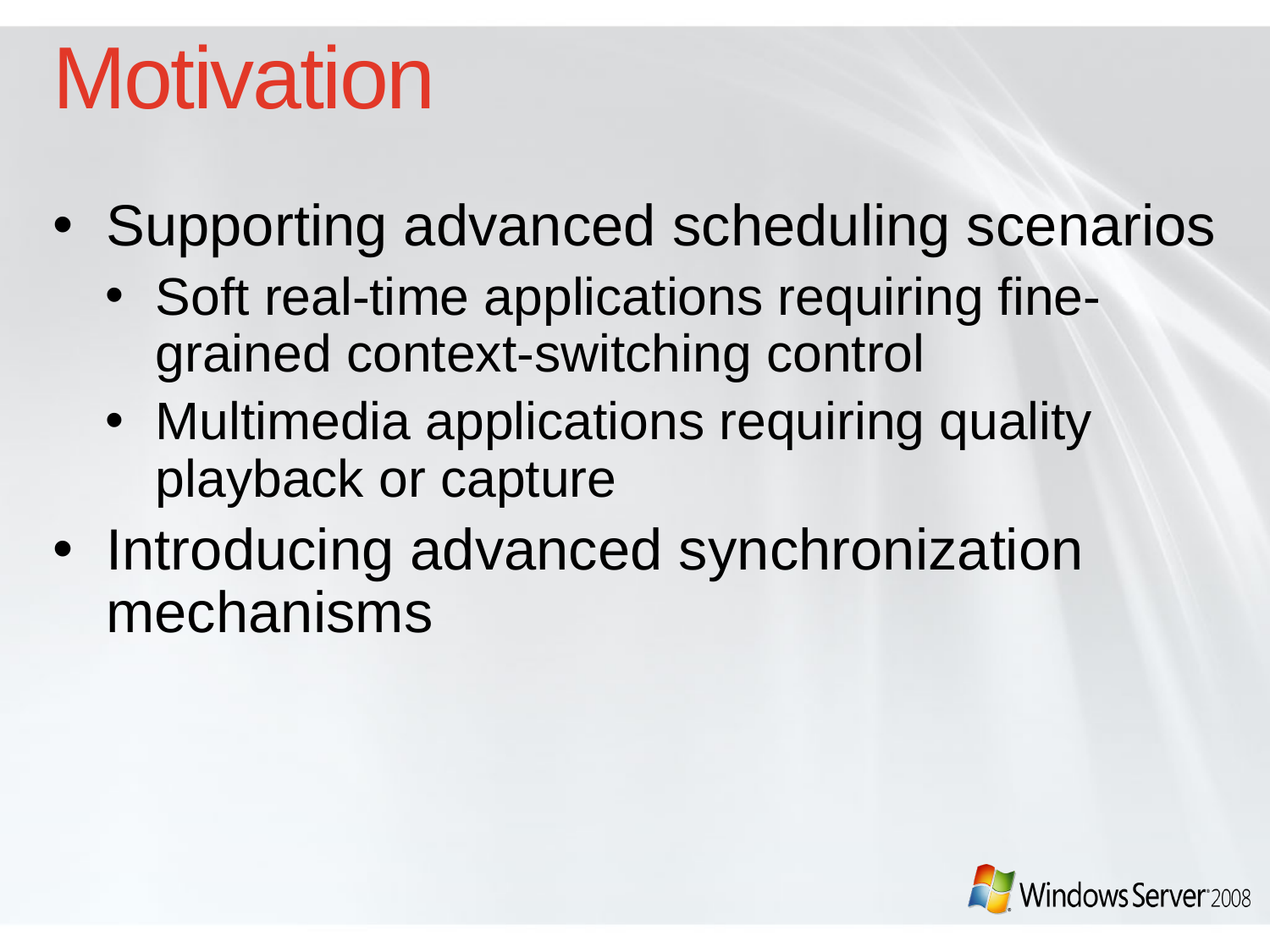

# Motivation
Supporting advanced scheduling scenarios
Soft real-time applications requiring fine-grained context-switching control
Multimedia applications requiring quality playback or capture
Introducing advanced synchronization mechanisms